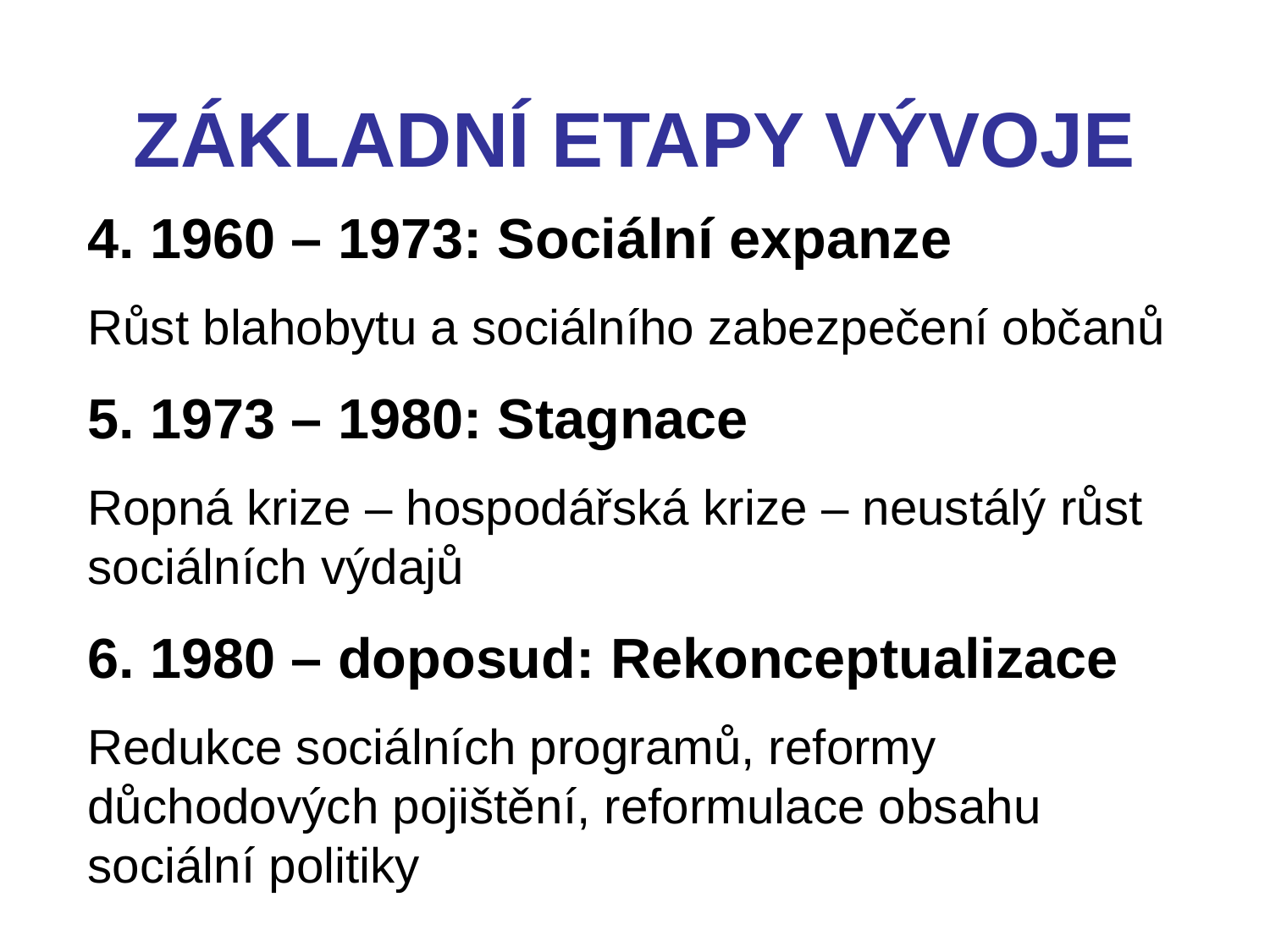

# ZÁKLADNÍ ETAPY VÝVOJE
4. 1960 – 1973: Sociální expanze
Růst blahobytu a sociálního zabezpečení občanů
5. 1973 – 1980: Stagnace
Ropná krize – hospodářská krize – neustálý růst sociálních výdajů
6. 1980 – doposud: Rekonceptualizace
Redukce sociálních programů, reformy důchodových pojištění, reformulace obsahu sociální politiky